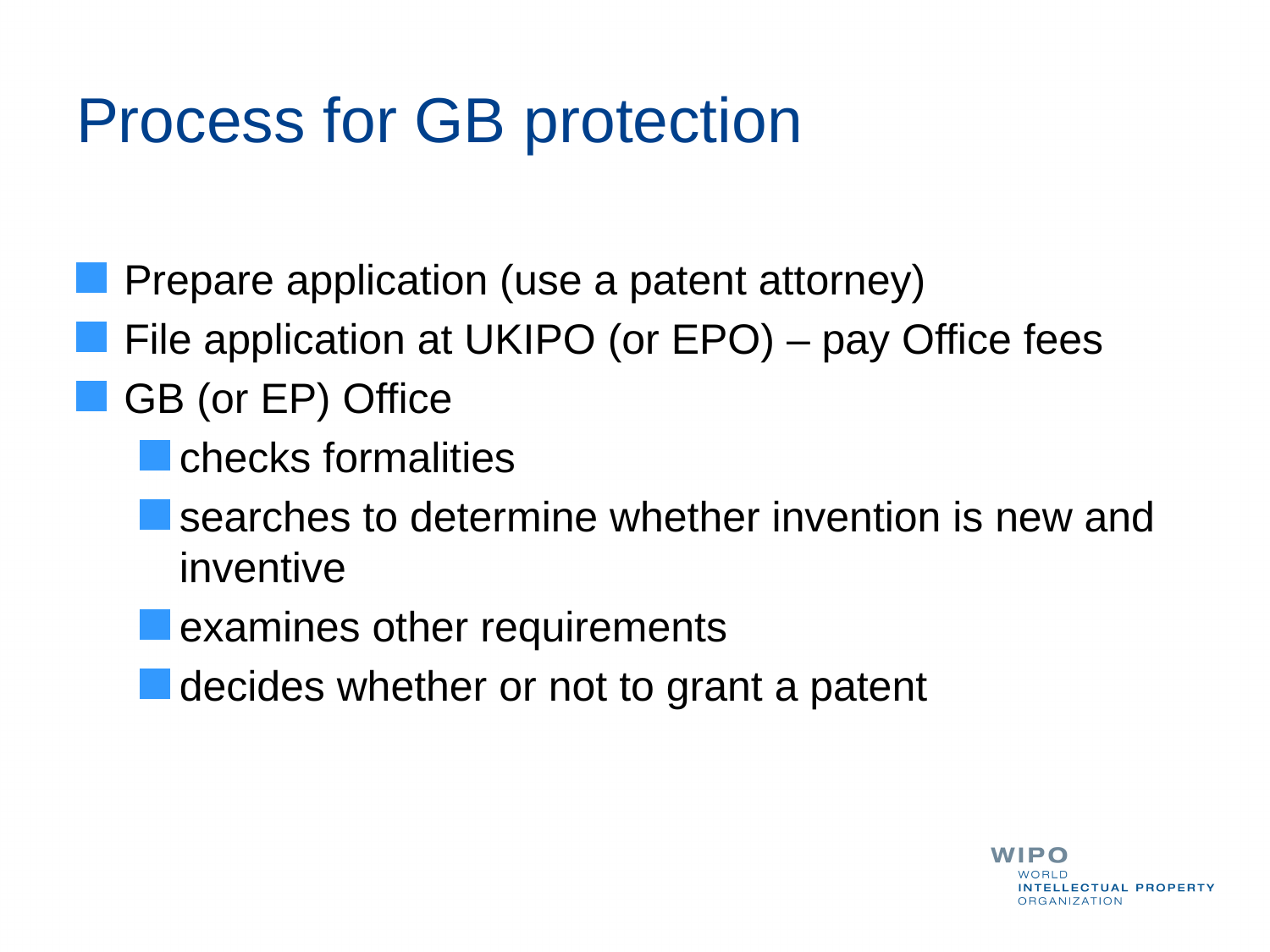

# Process for GB protection
Prepare application (use a patent attorney)
File application at UKIPO (or EPO) – pay Office fees
GB (or EP) Office
checks formalities
searches to determine whether invention is new and inventive
examines other requirements
decides whether or not to grant a patent